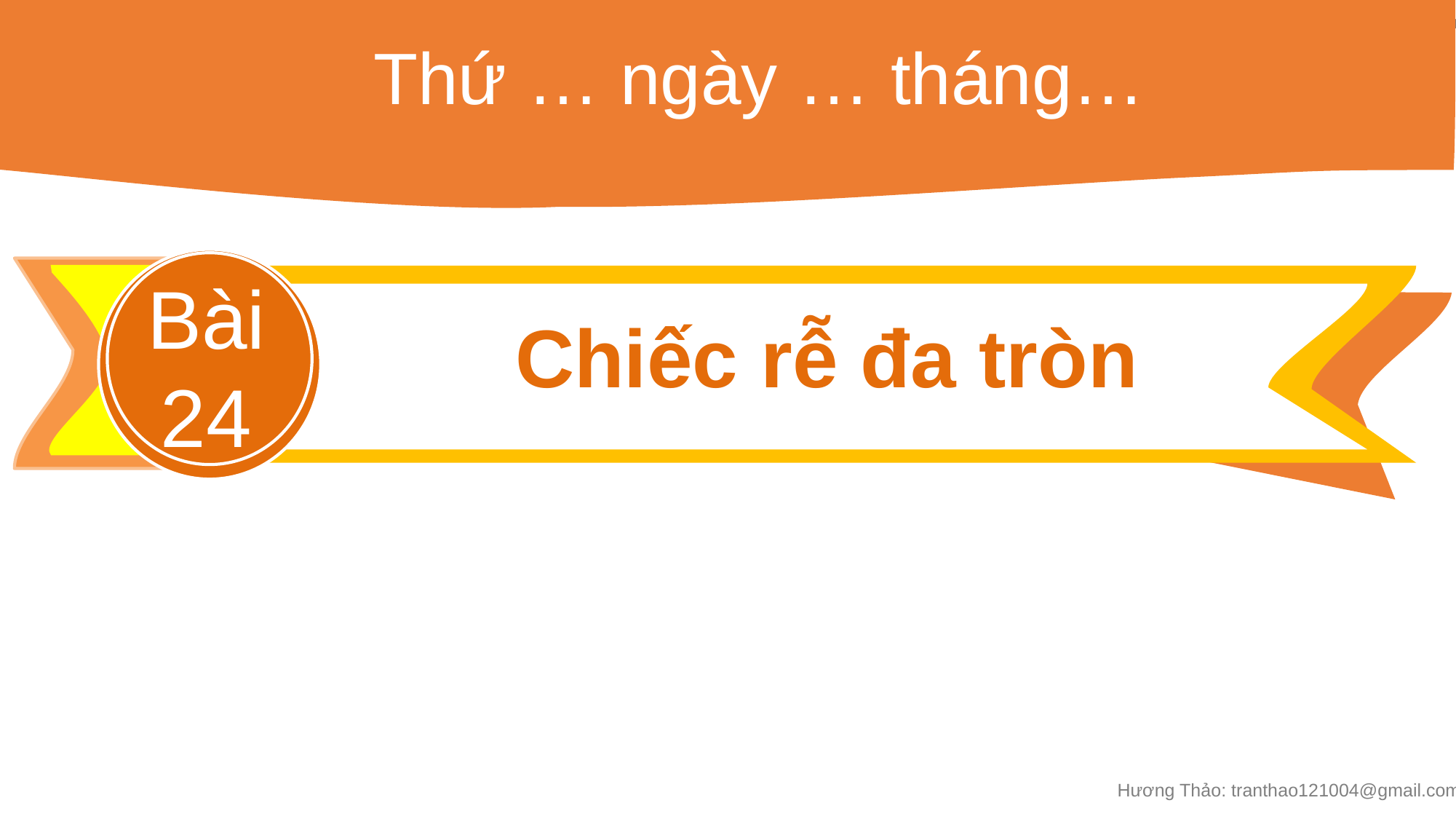

Thứ … ngày … tháng…
Bài 24
Chiếc rễ đa tròn